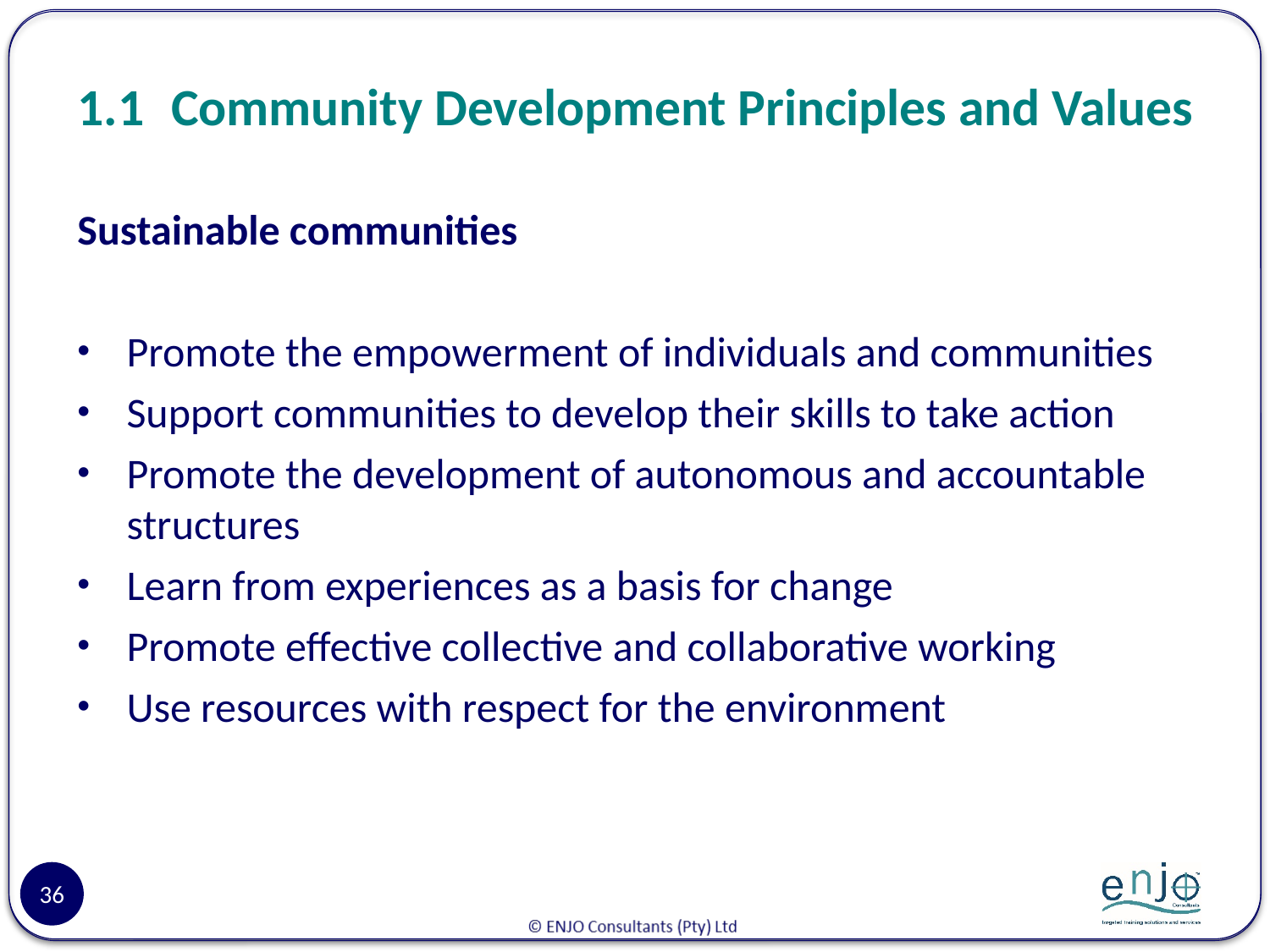

# 1.1 	Community Development Principles and Values
Sustainable communities

Promote the empowerment of individuals and communities
Support communities to develop their skills to take action
Promote the development of autonomous and accountable structures
Learn from experiences as a basis for change
Promote effective collective and collaborative working
Use resources with respect for the environment

36